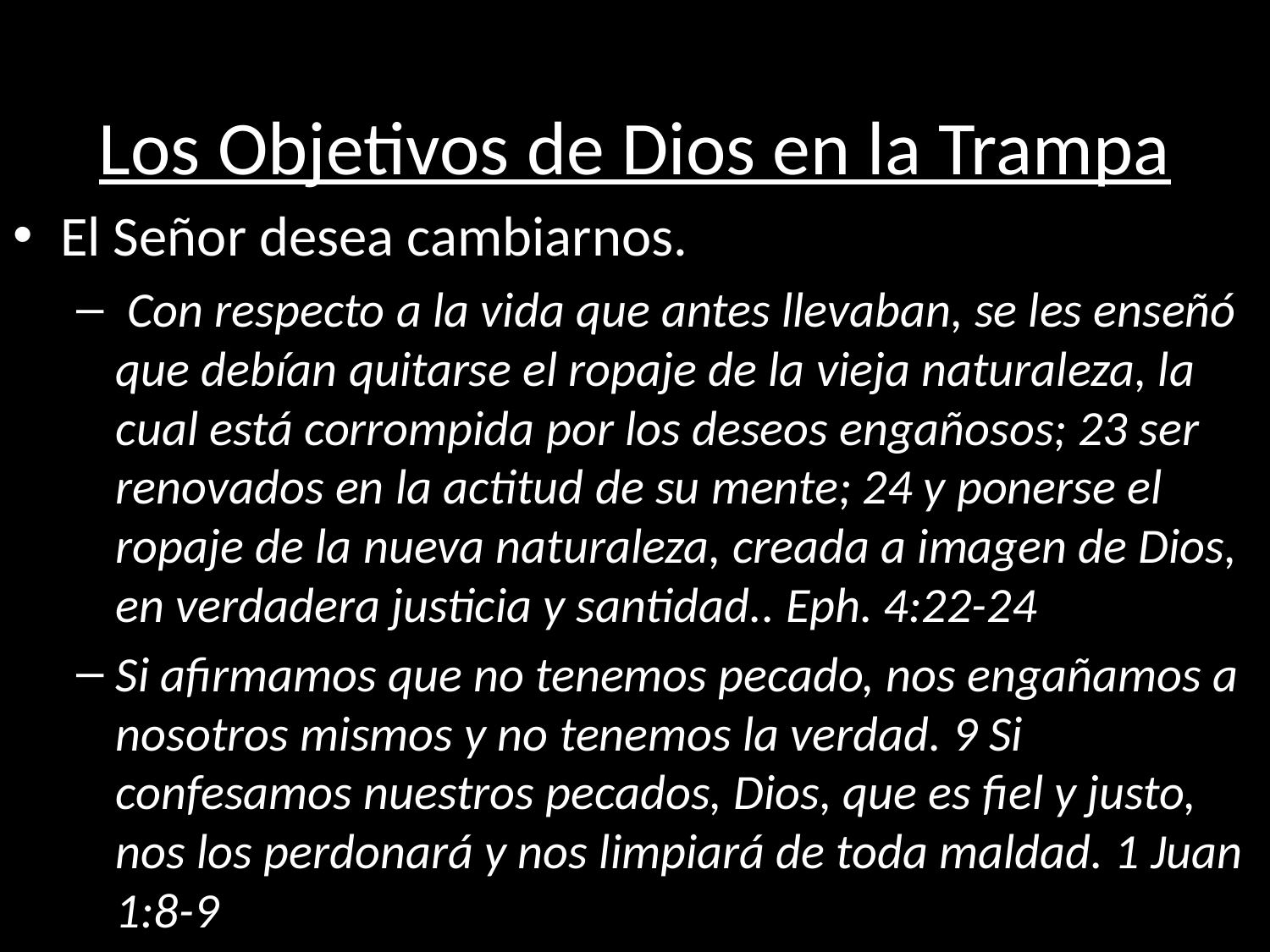

# Los Objetivos de Dios en la Trampa
El Señor desea cambiarnos.
 Con respecto a la vida que antes llevaban, se les enseñó que debían quitarse el ropaje de la vieja naturaleza, la cual está corrompida por los deseos engañosos; 23 ser renovados en la actitud de su mente; 24 y ponerse el ropaje de la nueva naturaleza, creada a imagen de Dios, en verdadera justicia y santidad.. Eph. 4:22-24
Si afirmamos que no tenemos pecado, nos engañamos a nosotros mismos y no tenemos la verdad. 9 Si confesamos nuestros pecados, Dios, que es fiel y justo, nos los perdonará y nos limpiará de toda maldad. 1 Juan 1:8-9